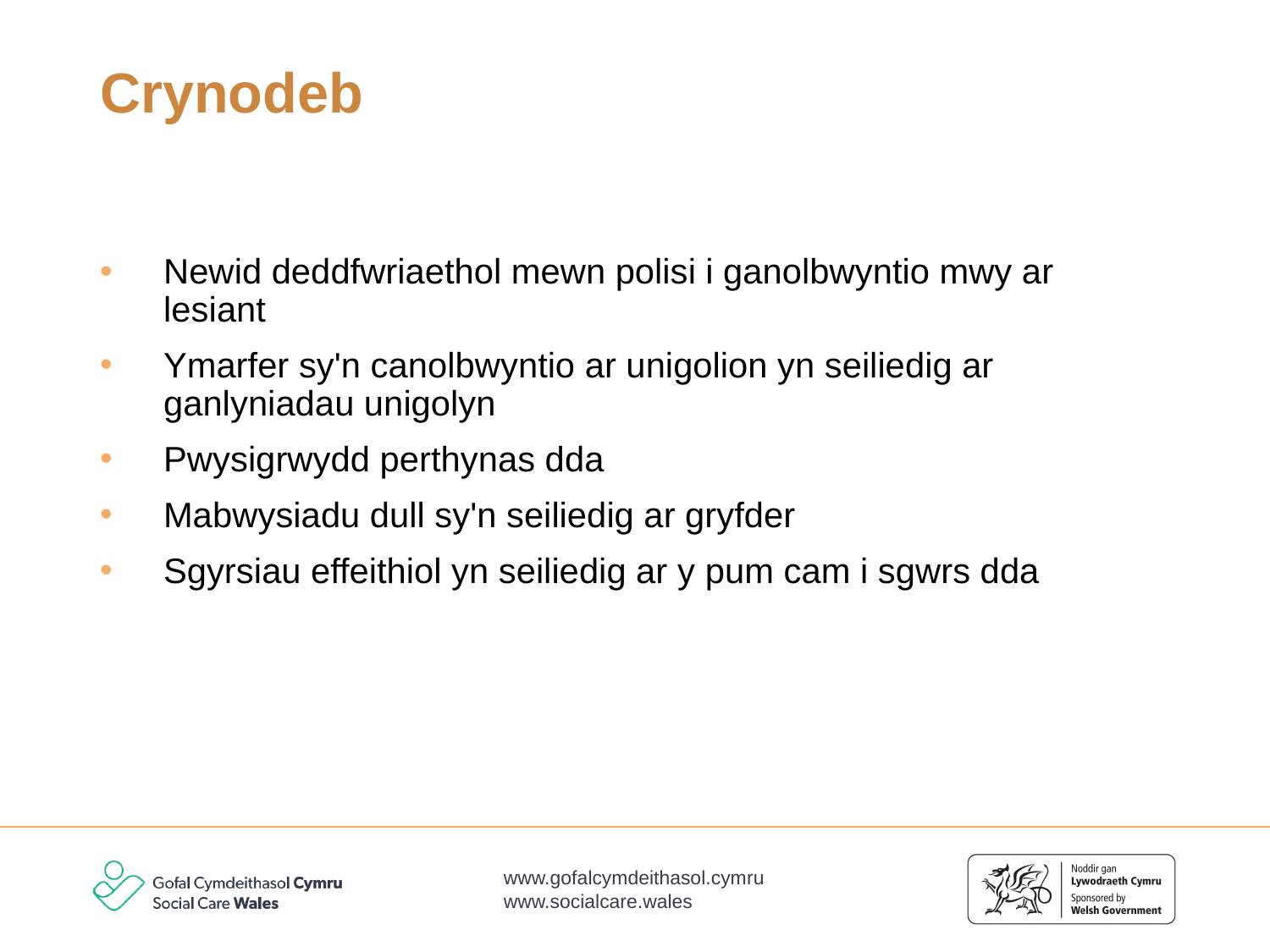

# Crynodeb
Newid deddfwriaethol mewn polisi i ganolbwyntio mwy ar lesiant
Ymarfer sy'n canolbwyntio ar unigolion yn seiliedig ar ganlyniadau unigolyn
Pwysigrwydd perthynas dda
Mabwysiadu dull sy'n seiliedig ar gryfder
Sgyrsiau effeithiol yn seiliedig ar y pum cam i sgwrs dda